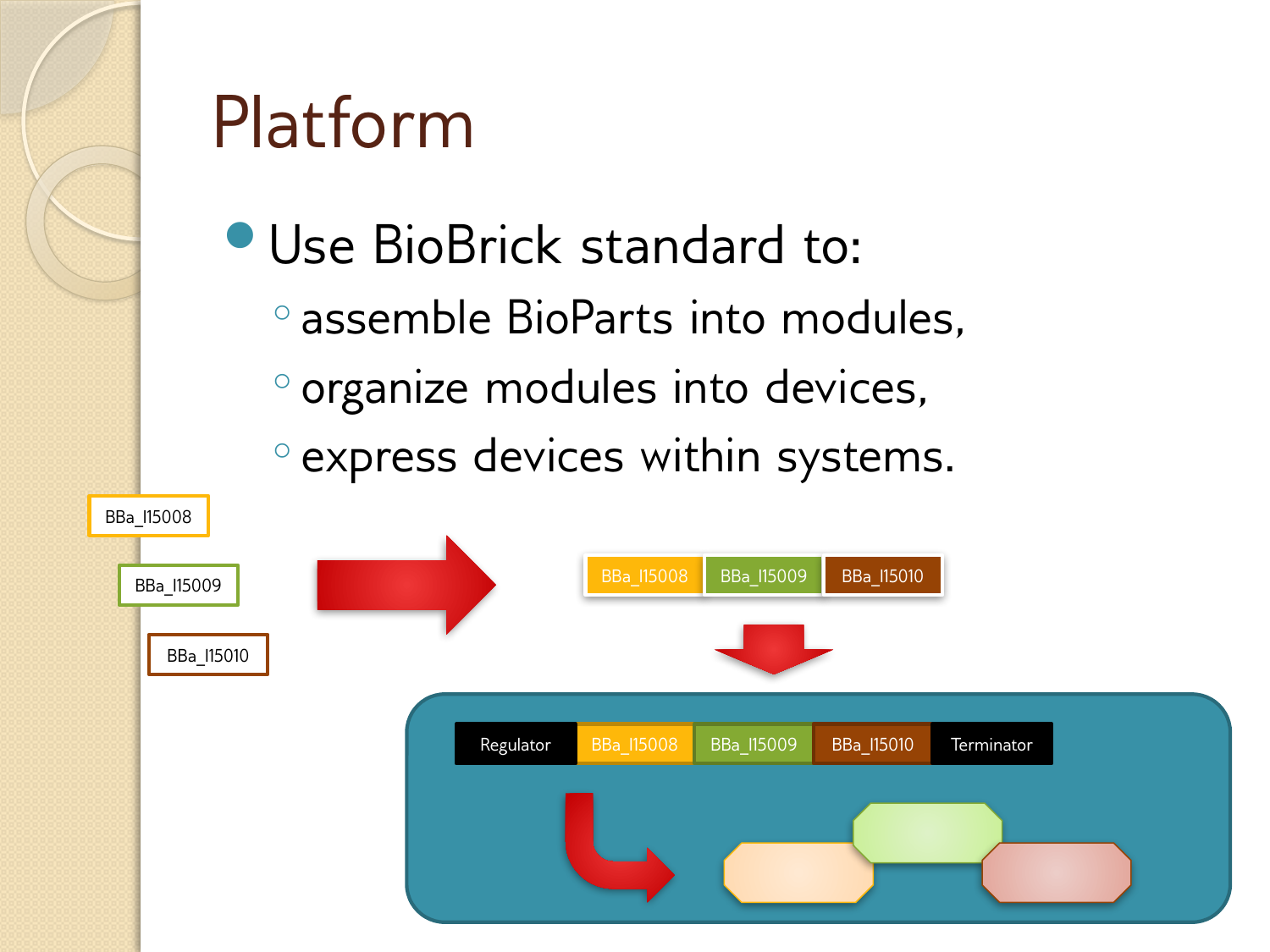

# Platform
Use BioBrick standard to:
assemble BioParts into modules,
organize modules into devices,
express devices within systems.
BBa_I15008

BBa_I15008
BBa_I15009
BBa_I15010
BBa_I15009

BBa_I15010

Regulator
BBa_I15008
BBa_I15009
BBa_I15010
Terminator